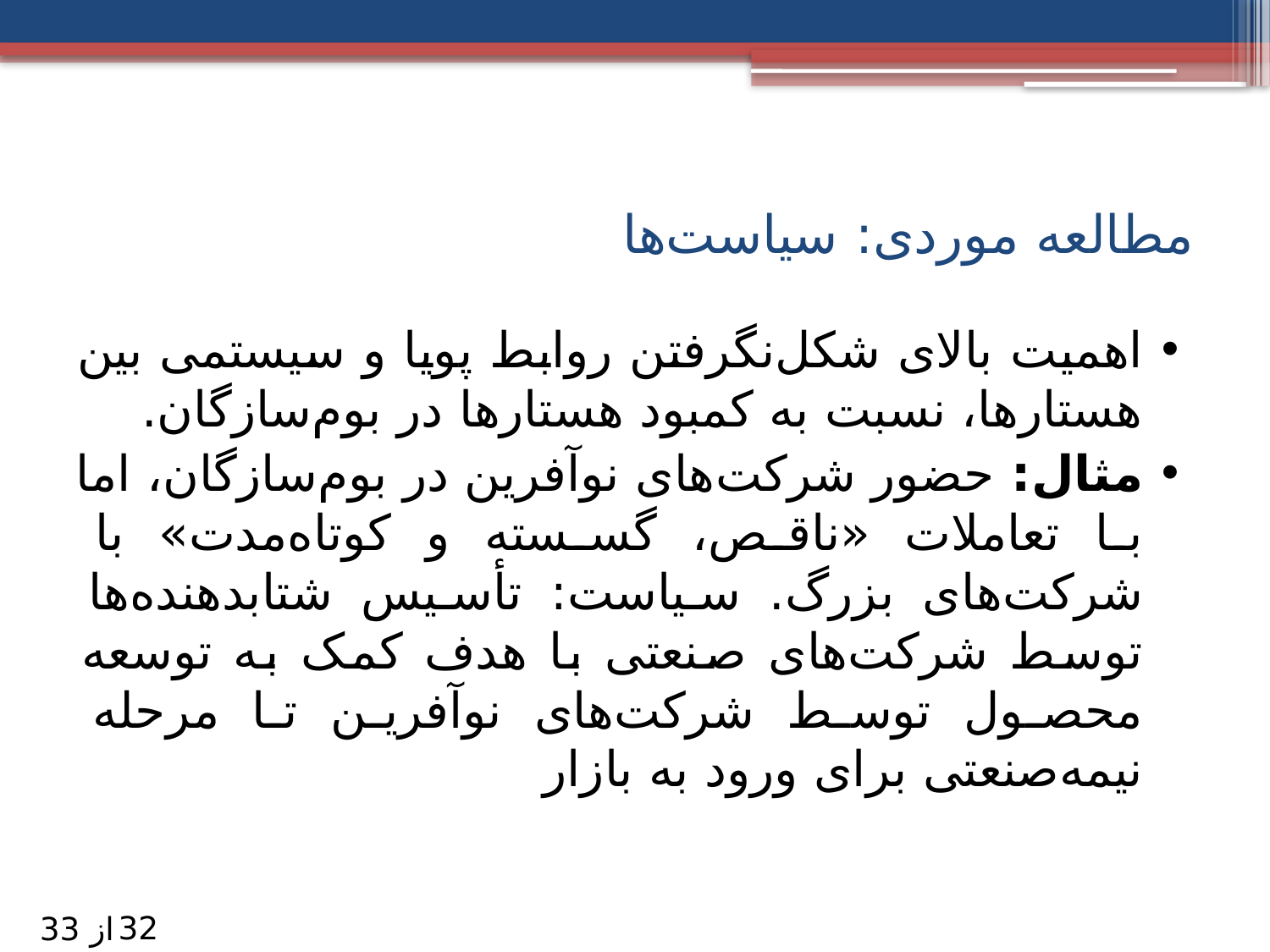

# مطالعه موردی: سیاست‌ها
اهمیت بالای شکل‌نگرفتن روابط پویا و سیستمی بین هستارها، نسبت به کمبود هستارها در بوم‌سازگان.
مثال: حضور شرکت‌های نوآفرین در بوم‌سازگان، اما با تعاملات «ناقص، گسسته و کوتاه‌مدت» با شرکت‌های بزرگ. سیاست: تأسیس شتابدهنده‌ها توسط شرکت‌های صنعتی با هدف کمک به توسعه محصول توسط شرکت‌های نوآفرین تا مرحله نیمه‌صنعتی برای ورود به بازار
32
از 33